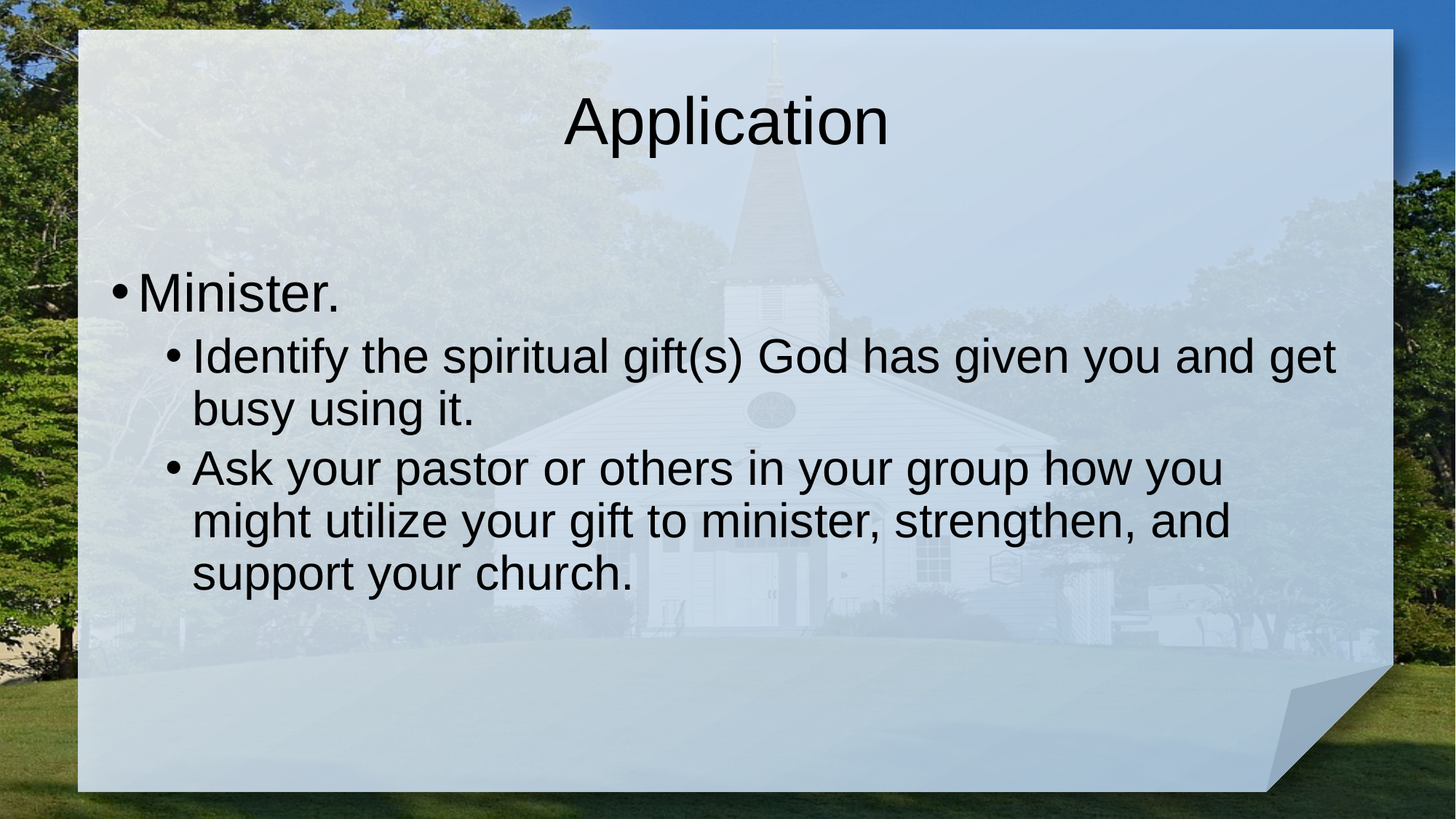

# Application
Minister.
Identify the spiritual gift(s) God has given you and get busy using it.
Ask your pastor or others in your group how you might utilize your gift to minister, strengthen, and support your church.